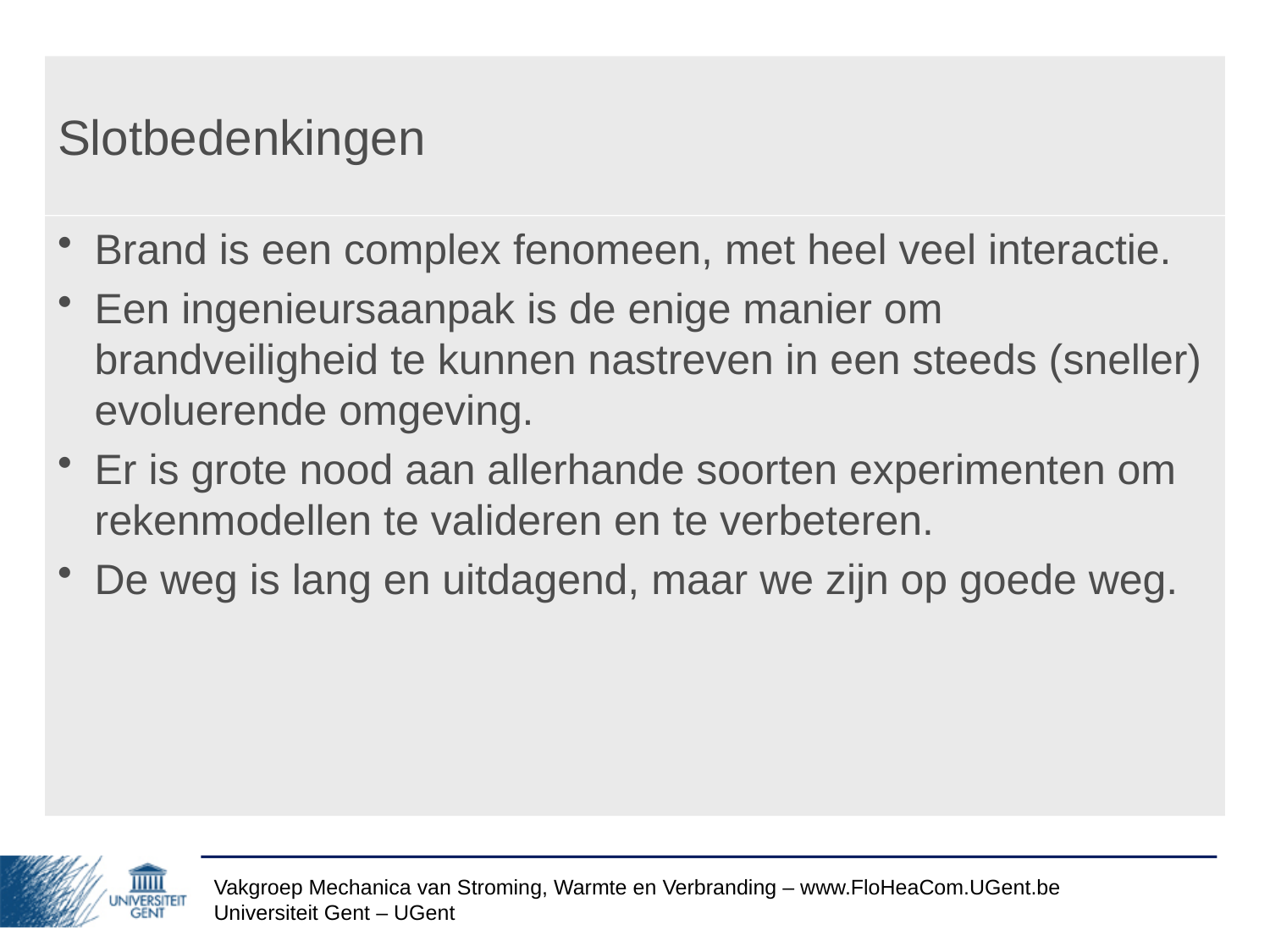

# Slotbedenkingen
Brand is een complex fenomeen, met heel veel interactie.
Een ingenieursaanpak is de enige manier om brandveiligheid te kunnen nastreven in een steeds (sneller) evoluerende omgeving.
Er is grote nood aan allerhande soorten experimenten om rekenmodellen te valideren en te verbeteren.
De weg is lang en uitdagend, maar we zijn op goede weg.

Vakgroep Mechanica van Stroming, Warmte en Verbranding – www.FloHeaCom.UGent.be
Universiteit Gent – UGent